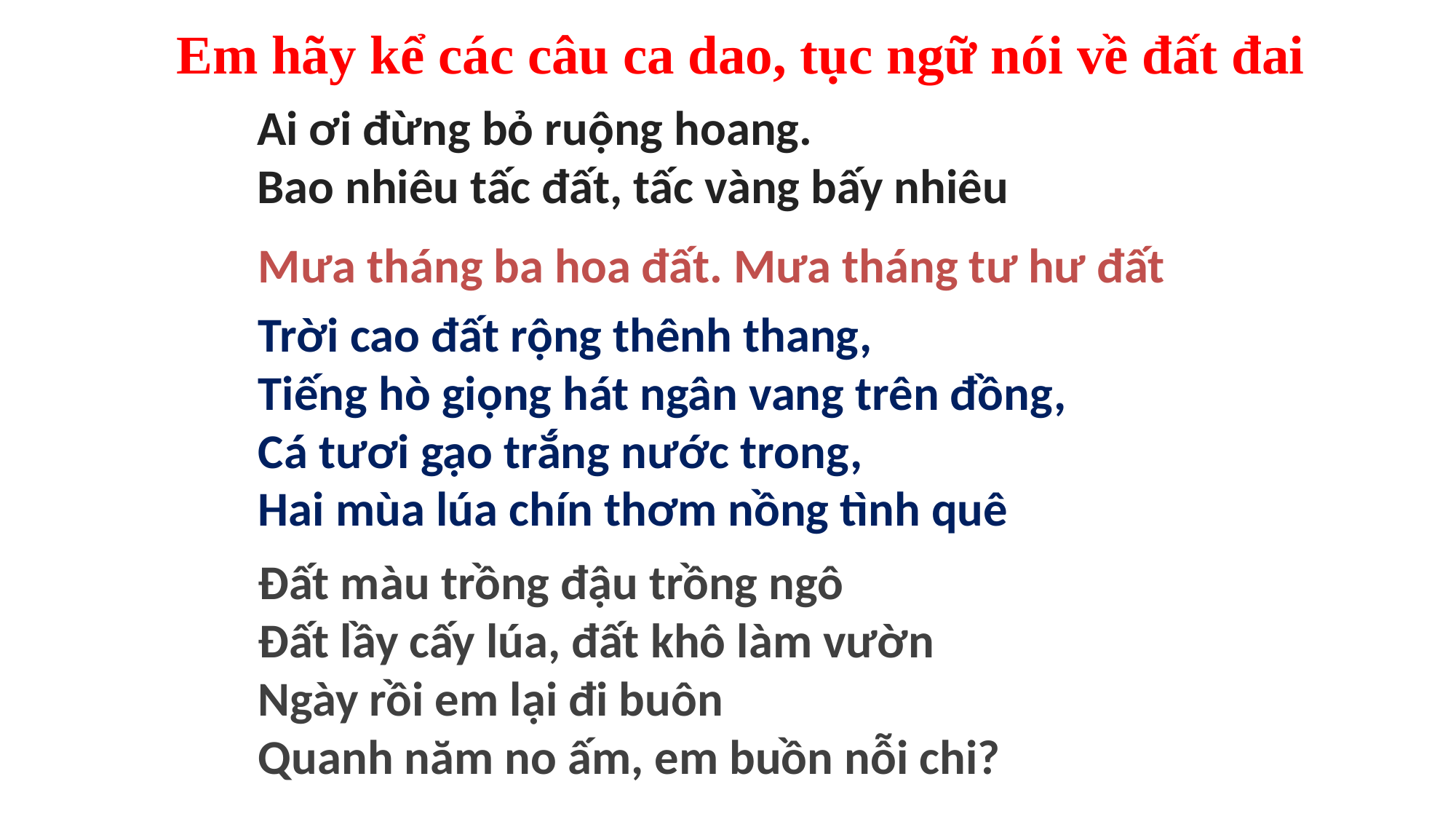

Em hãy kể các câu ca dao, tục ngữ nói về đất đai
Ai ơi đừng bỏ ruộng hoang.
Bao nhiêu tấc đất, tấc vàng bấy nhiêu
Mưa tháng ba hoa đất. Mưa tháng tư hư đất
Trời cao đất rộng thênh thang,
Tiếng hò giọng hát ngân vang trên đồng,
Cá tươi gạo trắng nước trong,
Hai mùa lúa chín thơm nồng tình quê
Đất màu trồng đậu trồng ngô
Đất lầy cấy lúa, đất khô làm vườn
Ngày rồi em lại đi buôn
Quanh năm no ấm, em buồn nỗi chi?